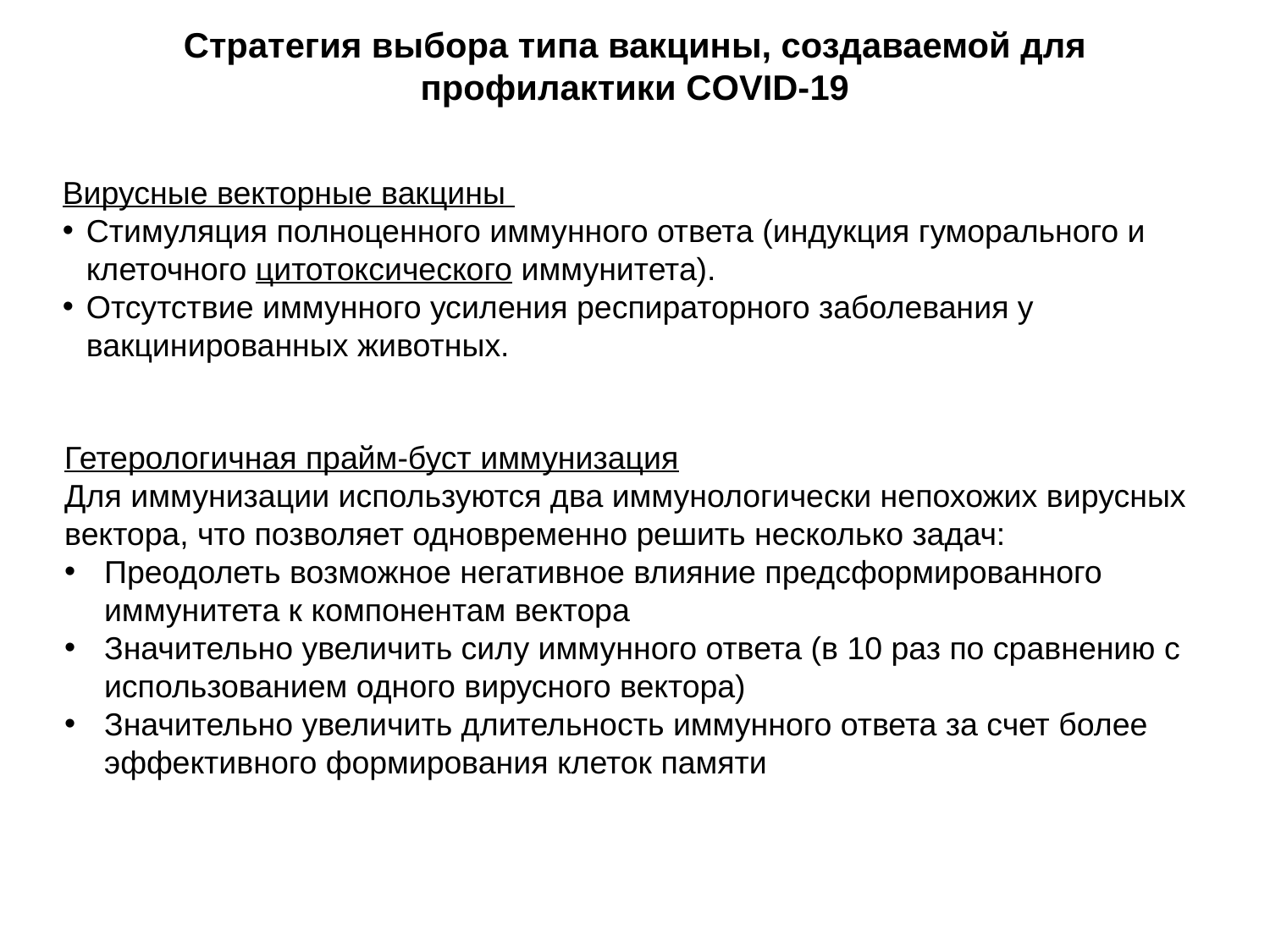

Стратегия выбора типа вакцины, создаваемой для профилактики COVID-19
Вирусные векторные вакцины
Стимуляция полноценного иммунного ответа (индукция гуморального и клеточного цитотоксического иммунитета).
Отсутствие иммунного усиления респираторного заболевания у вакцинированных животных.
Гетерологичная прайм-буст иммунизация
Для иммунизации используются два иммунологически непохожих вирусных вектора, что позволяет одновременно решить несколько задач:
Преодолеть возможное негативное влияние предсформированного иммунитета к компонентам вектора
Значительно увеличить силу иммунного ответа (в 10 раз по сравнению с использованием одного вирусного вектора)
Значительно увеличить длительность иммунного ответа за счет более эффективного формирования клеток памяти